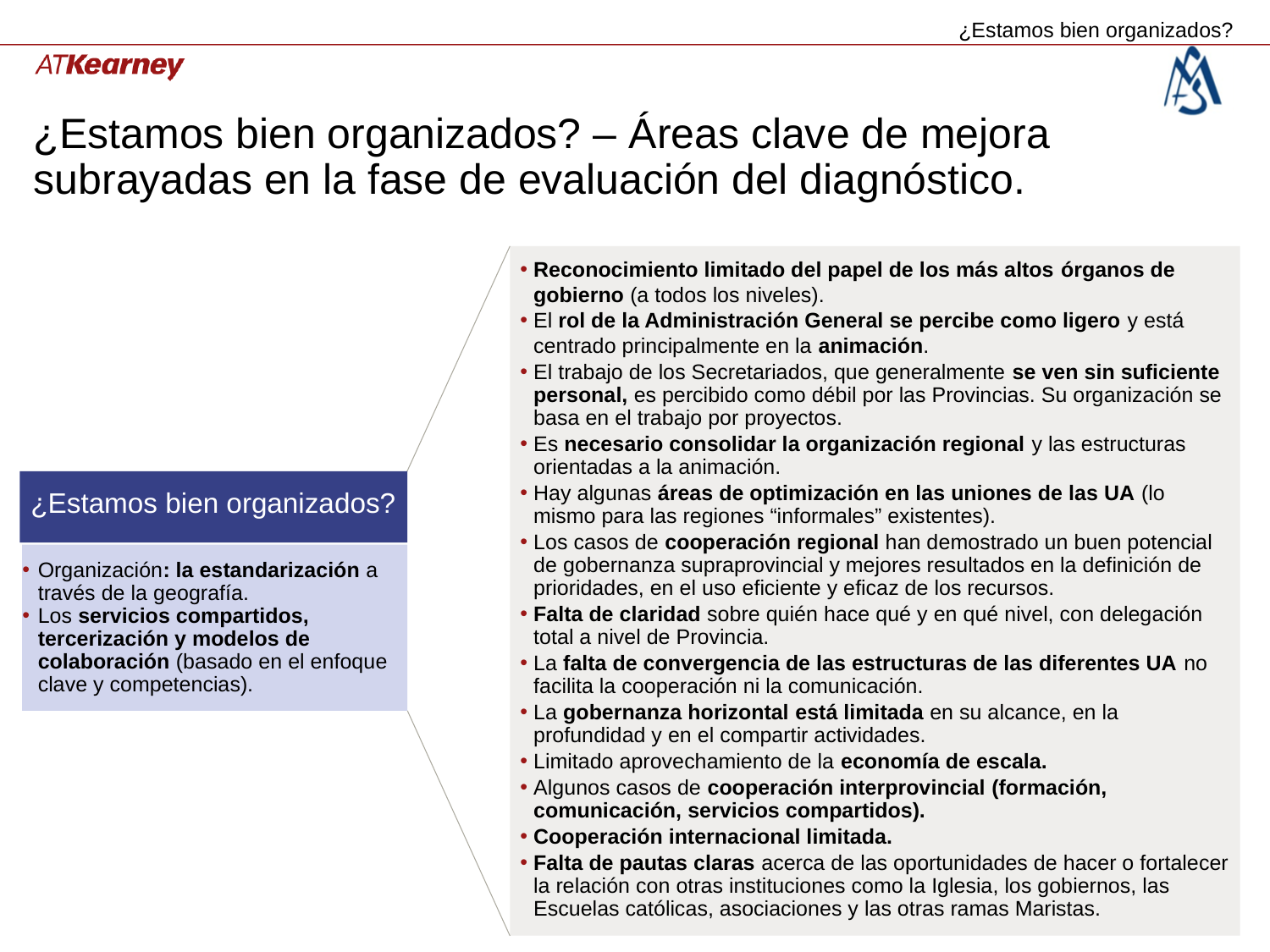

¿Estamos bien organizados?
# ¿Estamos bien organizados? – Áreas clave de mejora subrayadas en la fase de evaluación del diagnóstico.
Reconocimiento limitado del papel de los más altos órganos de gobierno (a todos los niveles).
El rol de la Administración General se percibe como ligero y está centrado principalmente en la animación.
El trabajo de los Secretariados, que generalmente se ven sin suficiente personal, es percibido como débil por las Provincias. Su organización se basa en el trabajo por proyectos.
Es necesario consolidar la organización regional y las estructuras orientadas a la animación.
Hay algunas áreas de optimización en las uniones de las UA (lo mismo para las regiones “informales” existentes).
Los casos de cooperación regional han demostrado un buen potencial de gobernanza supraprovincial y mejores resultados en la definición de prioridades, en el uso eficiente y eficaz de los recursos.
Falta de claridad sobre quién hace qué y en qué nivel, con delegación total a nivel de Provincia.
La falta de convergencia de las estructuras de las diferentes UA no facilita la cooperación ni la comunicación.
La gobernanza horizontal está limitada en su alcance, en la profundidad y en el compartir actividades.
Limitado aprovechamiento de la economía de escala.
Algunos casos de cooperación interprovincial (formación, comunicación, servicios compartidos).
Cooperación internacional limitada.
Falta de pautas claras acerca de las oportunidades de hacer o fortalecer la relación con otras instituciones como la Iglesia, los gobiernos, las Escuelas católicas, asociaciones y las otras ramas Maristas.
¿Estamos bien organizados?
Organización: la estandarización a través de la geografía.
Los servicios compartidos, tercerización y modelos de colaboración (basado en el enfoque clave y competencias).